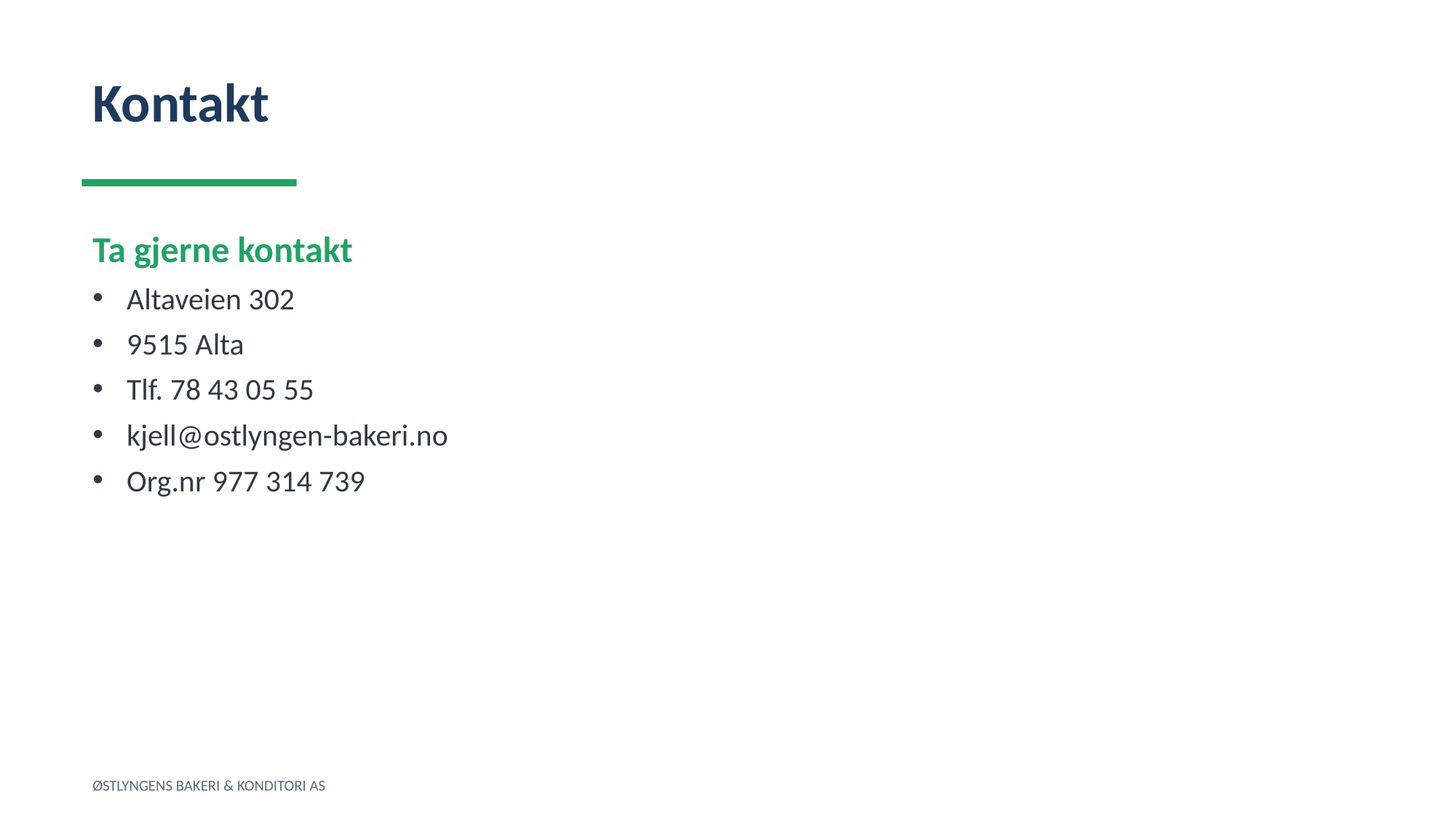

Kontakt

Ta gjerne kontakt
Altaveien 302
9515 Alta
Tlf. 78 43 05 55
kjell@ostlyngen-bakeri.no
Org.nr 977 314 739
ØSTLYNGENS BAKERI & KONDITORI AS